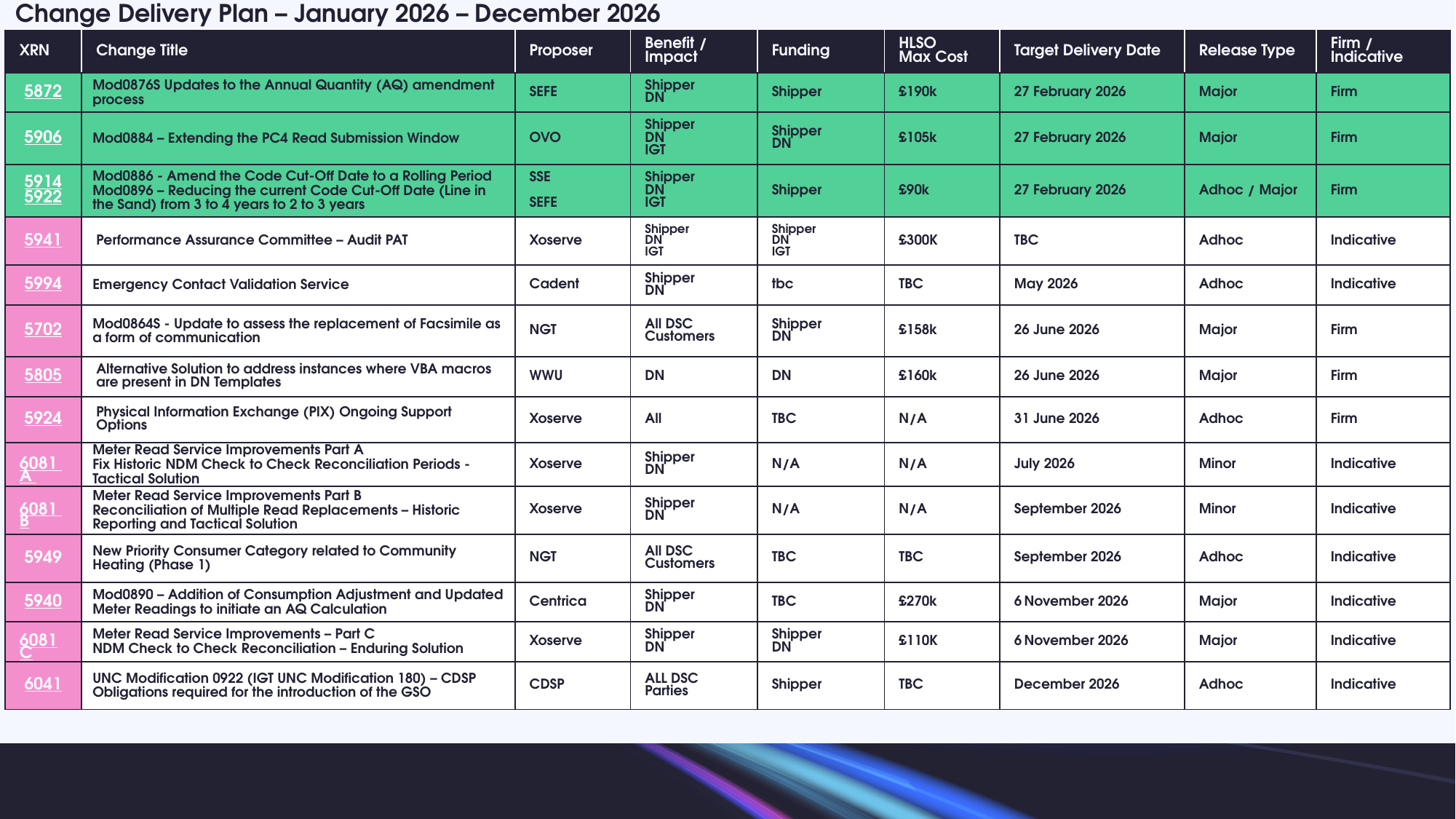

# Change Delivery Plan – January 2026 – December 2026
| XRN | Change Title | Proposer | Benefit / Impact | Funding | HLSO Max Cost | Target Delivery Date | Release Type | Firm / Indicative |
| --- | --- | --- | --- | --- | --- | --- | --- | --- |
| 5872 | Mod0876S Updates to the Annual Quantity (AQ) amendment process | SEFE | Shipper DN | Shipper | £190k | 27 February 2026 | Major | Firm |
| 5906 | Mod0884 – Extending the PC4 Read Submission Window | OVO | Shipper DN IGT | Shipper DN | £105k | 27 February 2026 | Major | Firm |
| 5914 5922 | Mod0886 - Amend the Code Cut-Off Date to a Rolling Period Mod0896 – Reducing the current Code Cut-Off Date (Line in the Sand) from 3 to 4 years to 2 to 3 years | SSE SEFE | Shipper DN IGT | Shipper | £90k | 27 February 2026 | Adhoc / Major | Firm |
| 5941 | Performance Assurance Committee – Audit PAT | Xoserve | Shipper DN IGT | Shipper DN IGT | £300K | TBC | Adhoc | Indicative |
| 5994 | Emergency Contact Validation Service | Cadent | Shipper DN | tbc | TBC | May 2026 | Adhoc | Indicative |
| 5702 | Mod0864S - Update to assess the replacement of Facsimile as a form of communication | NGT | All DSC Customers | Shipper DN | £158k | 26 June 2026 | Major | Firm |
| 5805 | Alternative Solution to address instances where VBA macros are present in DN Templates | WWU | DN | DN | £160k | 26 June 2026 | Major | Firm |
| 5924 | Physical Information Exchange (PIX) Ongoing Support Options | Xoserve | All | TBC | N/A | 31 June 2026 | Adhoc | Firm |
| 6081 A | Meter Read Service Improvements Part A Fix Historic NDM Check to Check Reconciliation Periods - Tactical Solution | Xoserve | Shipper DN | N/A | N/A | July 2026 | Minor | Indicative |
| 6081 B | Meter Read Service Improvements Part B Reconciliation of Multiple Read Replacements – Historic Reporting and Tactical Solution | Xoserve | Shipper DN | N/A | N/A | September 2026 | Minor | Indicative |
| 5949 | New Priority Consumer Category related to Community Heating (Phase 1) | NGT | All DSC Customers | TBC | TBC | September 2026 | Adhoc | Indicative |
| 5940 | Mod0890 – Addition of Consumption Adjustment and Updated Meter Readings to initiate an AQ Calculation | Centrica | Shipper DN | TBC | £270k | 6 November 2026 | Major | Indicative |
| 6081C | Meter Read Service Improvements – Part C NDM Check to Check Reconciliation – Enduring Solution | Xoserve | Shipper DN | Shipper DN | £110K | 6 November 2026 | Major | Indicative |
| 6041 | UNC Modification 0922 (IGT UNC Modification 180) – CDSP Obligations required for the introduction of the GSO | CDSP | ALL DSC Parties | Shipper | TBC | December 2026 | Adhoc | Indicative |